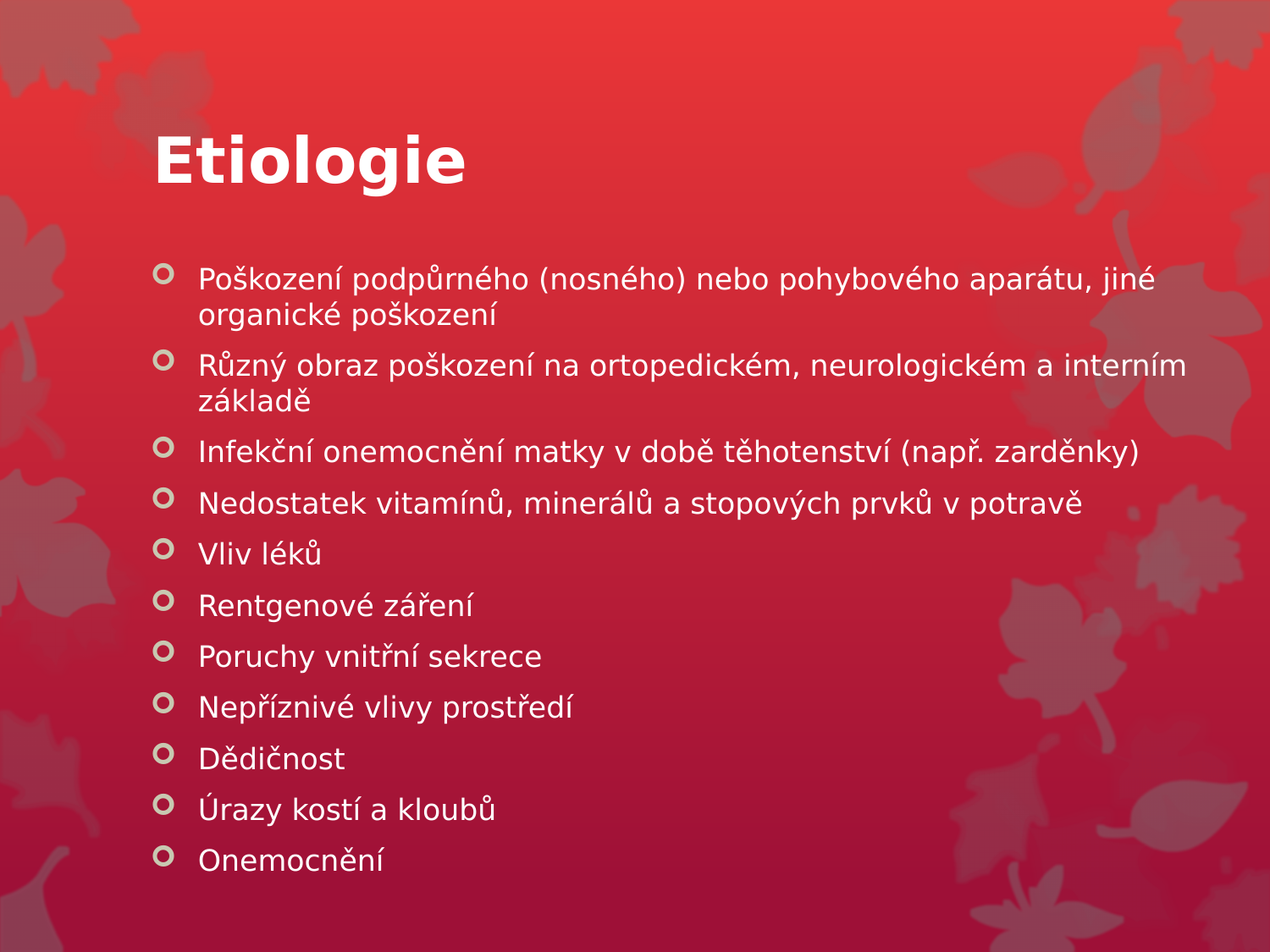

# Etiologie
Poškození podpůrného (nosného) nebo pohybového aparátu, jiné organické poškození
Různý obraz poškození na ortopedickém, neurologickém a interním základě
Infekční onemocnění matky v době těhotenství (např. zarděnky)
Nedostatek vitamínů, minerálů a stopových prvků v potravě
Vliv léků
Rentgenové záření
Poruchy vnitřní sekrece
Nepříznivé vlivy prostředí
Dědičnost
Úrazy kostí a kloubů
Onemocnění